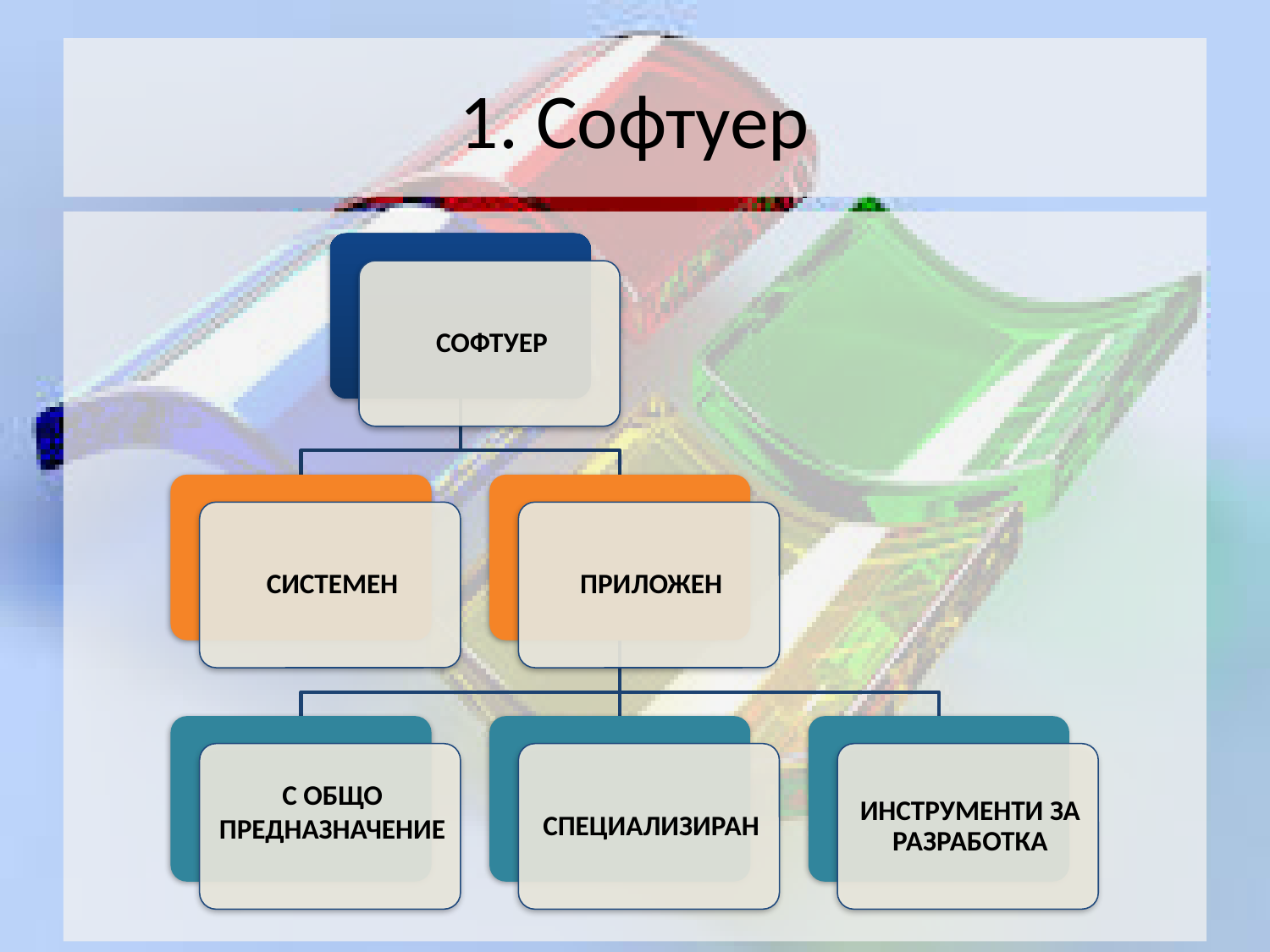

# 1. Софтуер

СОФТУЕР
СИСТЕМЕН
ПРИЛОЖЕН
С ОБЩО ПРЕДНАЗНАЧЕНИЕ

СПЕЦИАЛИЗИРАН
ИНСТРУМЕНТИ ЗА РАЗРАБОТКА